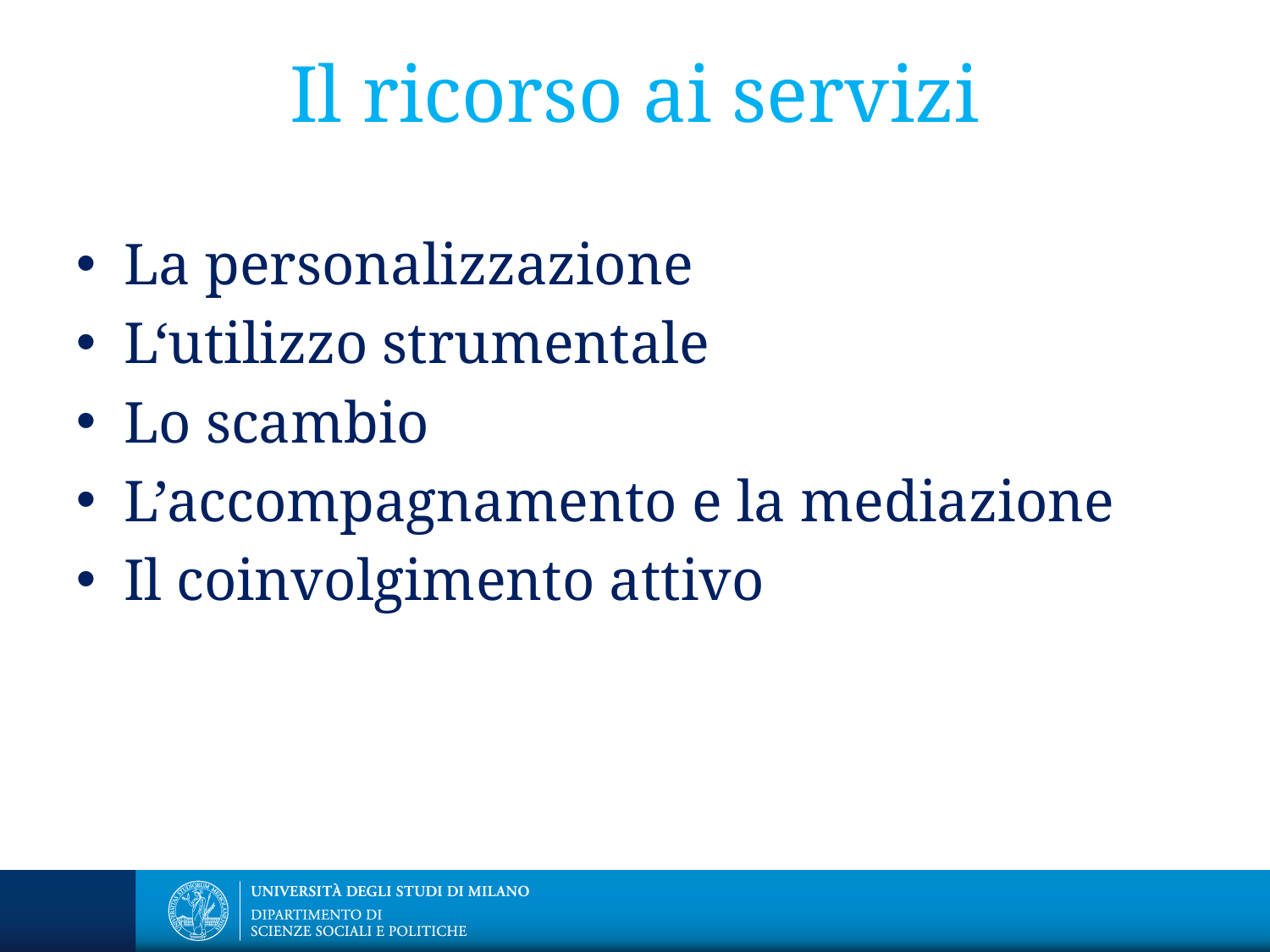

# Il ricorso ai servizi
La personalizzazione
L‘utilizzo strumentale
Lo scambio
L’accompagnamento e la mediazione
Il coinvolgimento attivo